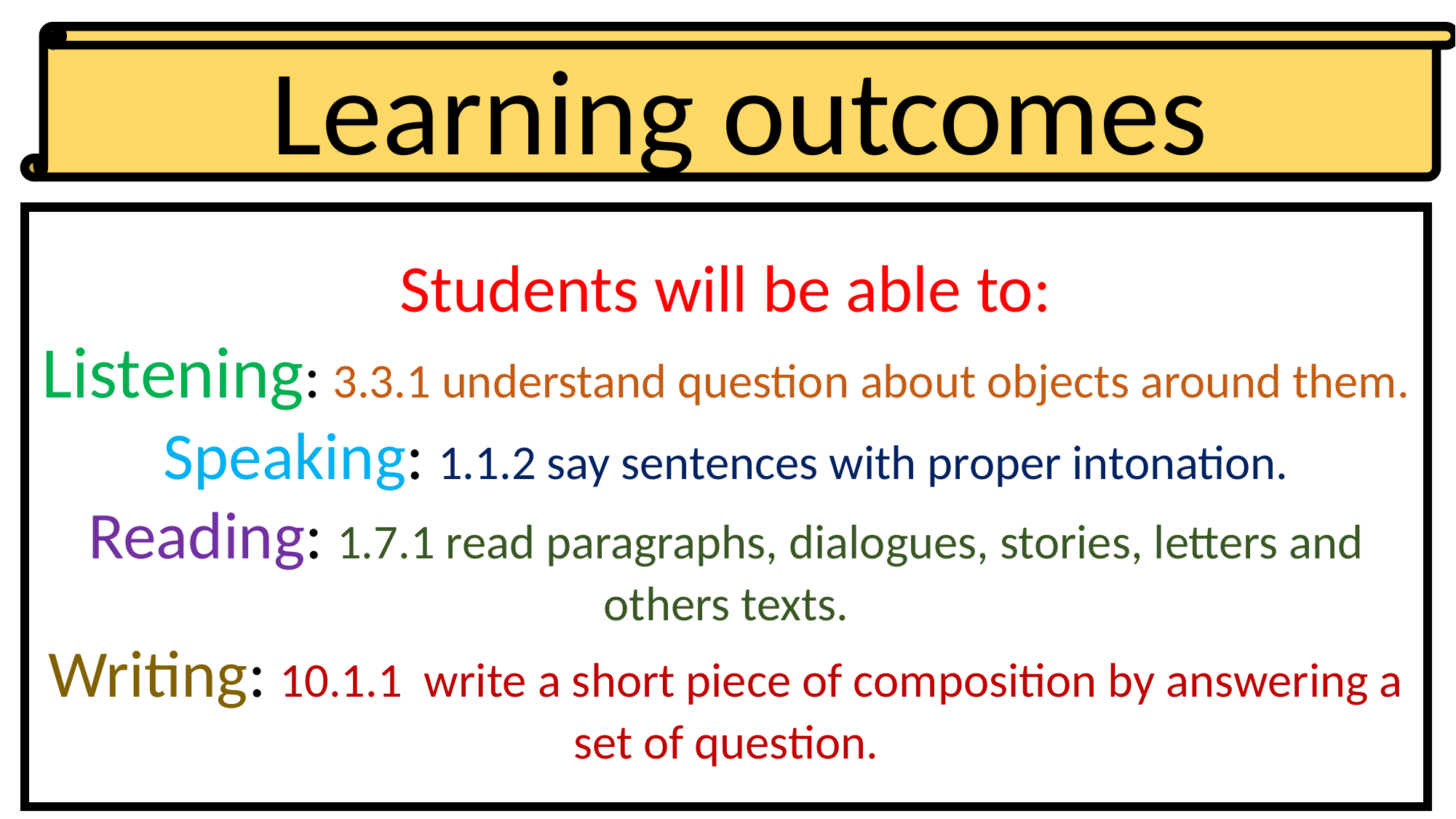

Learning outcomes
Students will be able to:
Listening: 3.3.1 understand question about objects around them.
Speaking: 1.1.2 say sentences with proper intonation.
Reading: 1.7.1 read paragraphs, dialogues, stories, letters and others texts.
Writing: 10.1.1  write a short piece of composition by answering a set of question.